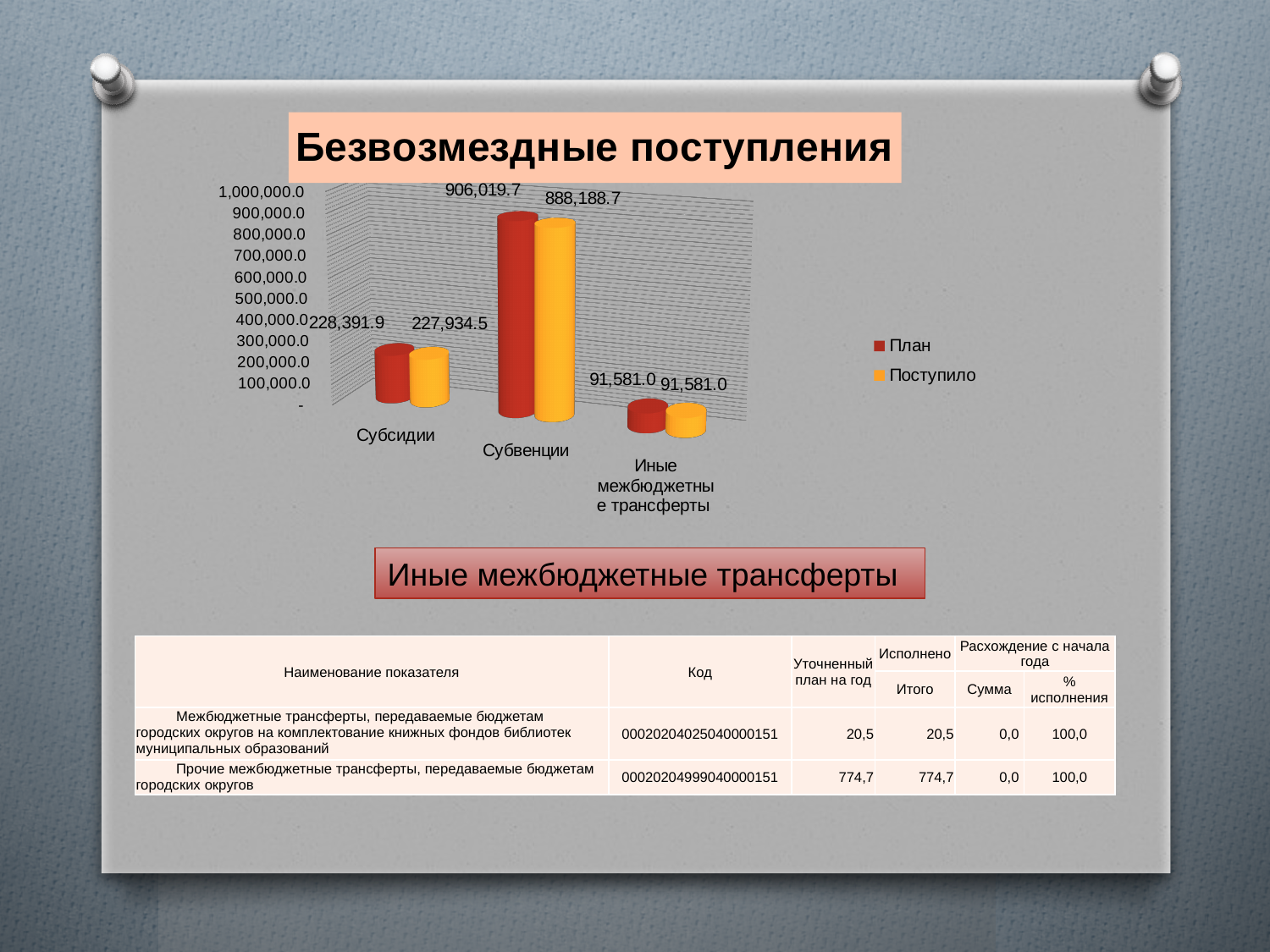

[unsupported chart]

Иные межбюджетные трансферты
| Наименование показателя | Код | Уточненный план на год | Исполнено | Расхождение с начала года |  |
| --- | --- | --- | --- | --- | --- |
|  |  |  | Итого | Сумма | % исполнения |
| Межбюджетные трансферты, передаваемые бюджетам городских округов на комплектование книжных фондов библиотек муниципальных образований | 00020204025040000151 | 20,5 | 20,5 | 0,0 | 100,0 |
| Прочие межбюджетные трансферты, передаваемые бюджетам городских округов | 00020204999040000151 | 774,7 | 774,7 | 0,0 | 100,0 |